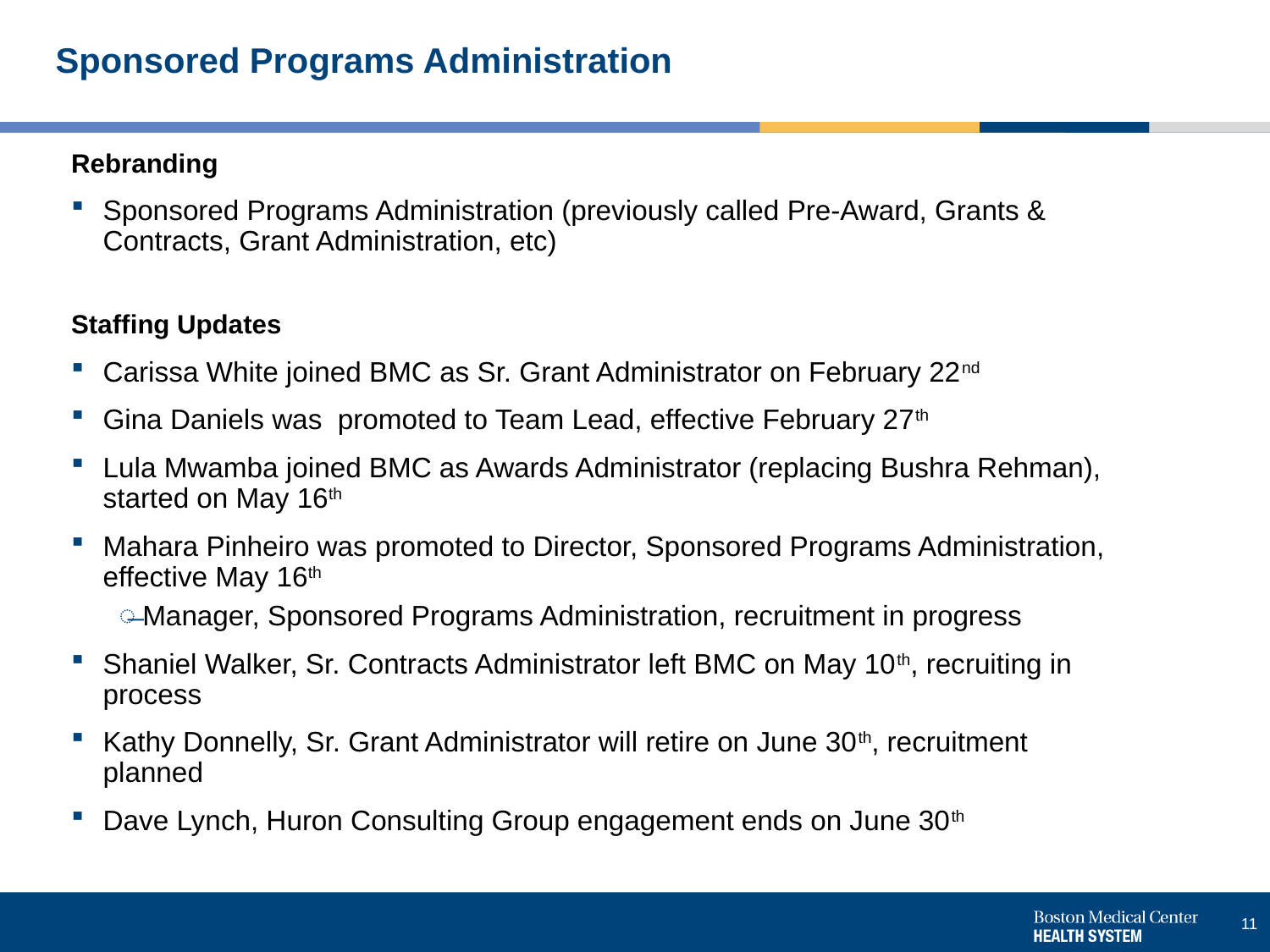

# Sponsored Programs Administration
Rebranding
Sponsored Programs Administration (previously called Pre-Award, Grants & Contracts, Grant Administration, etc)

Staffing Updates
Carissa White joined BMC as Sr. Grant Administrator on February 22nd
Gina Daniels was  promoted to Team Lead, effective February 27th
Lula Mwamba joined BMC as Awards Administrator (replacing Bushra Rehman), started on May 16th
Mahara Pinheiro was promoted to Director, Sponsored Programs Administration, effective May 16th
Manager, Sponsored Programs Administration, recruitment in progress
Shaniel Walker, Sr. Contracts Administrator left BMC on May 10th, recruiting in process
Kathy Donnelly, Sr. Grant Administrator will retire on June 30th, recruitment planned
Dave Lynch, Huron Consulting Group engagement ends on June 30th